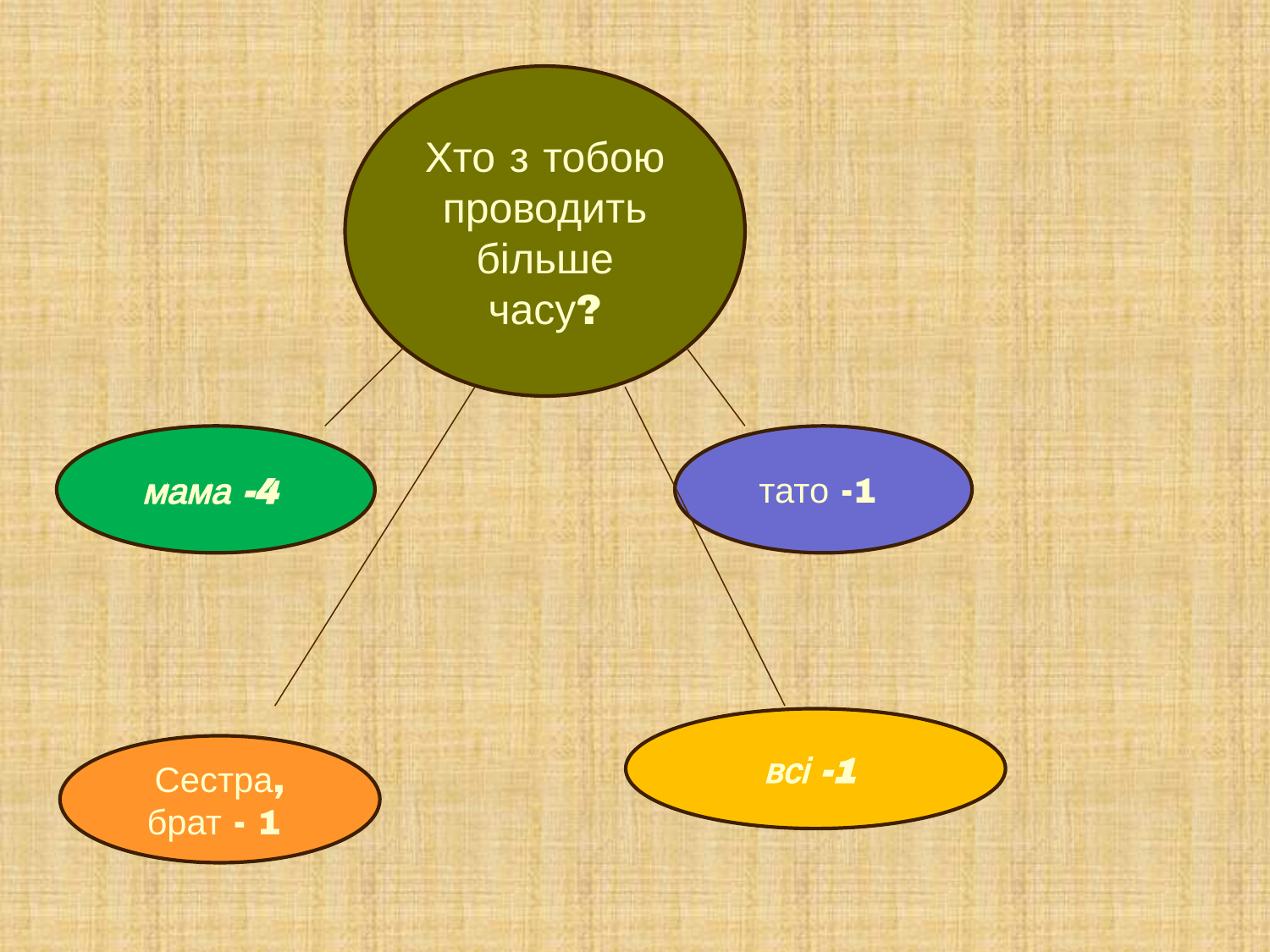

Хто з тобою проводить більше часу?
мама -4
тато -1
всі -1
Сестра, брат - 1